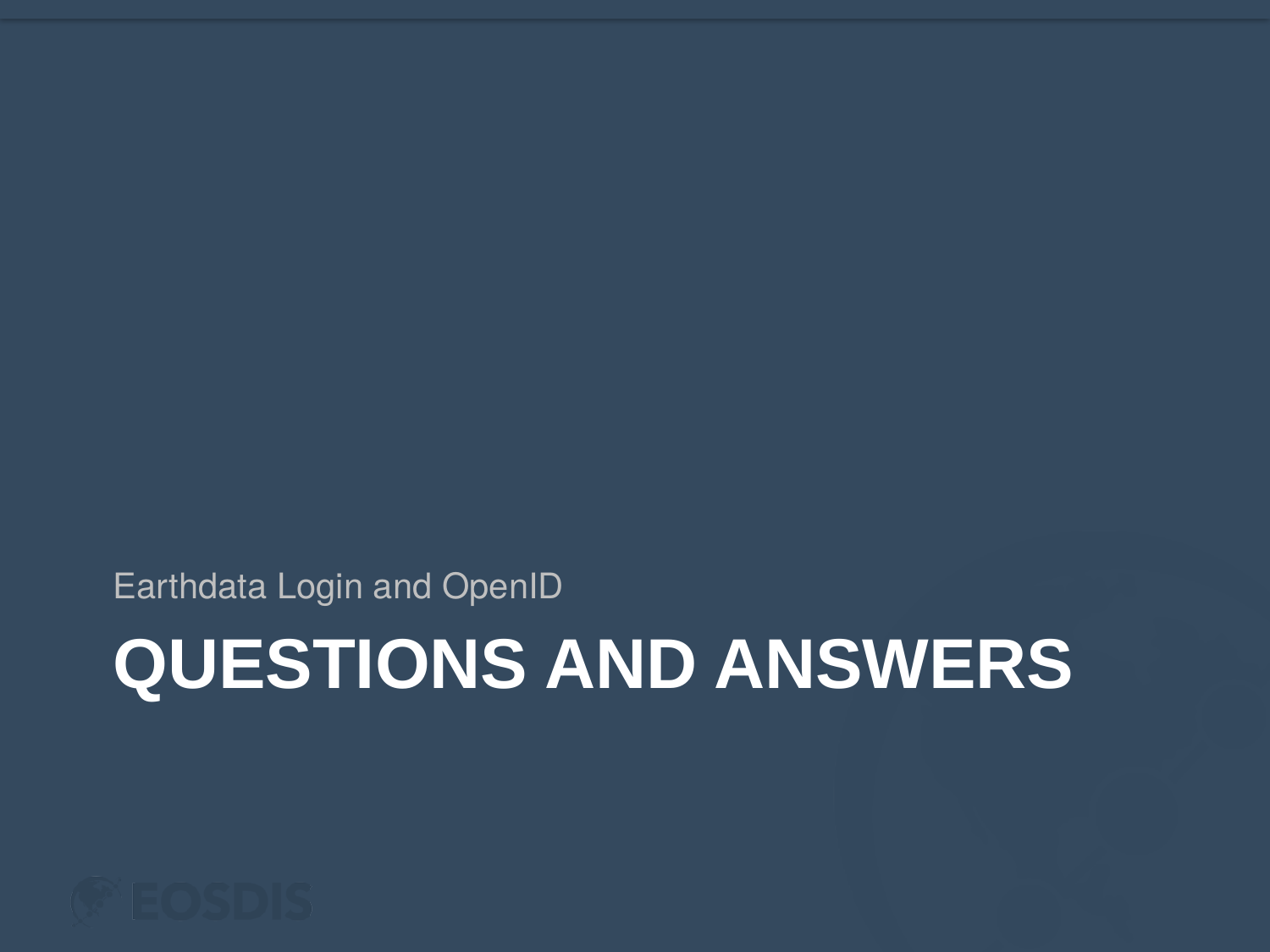

Earthdata Login and OpenID
# Questions and Answers